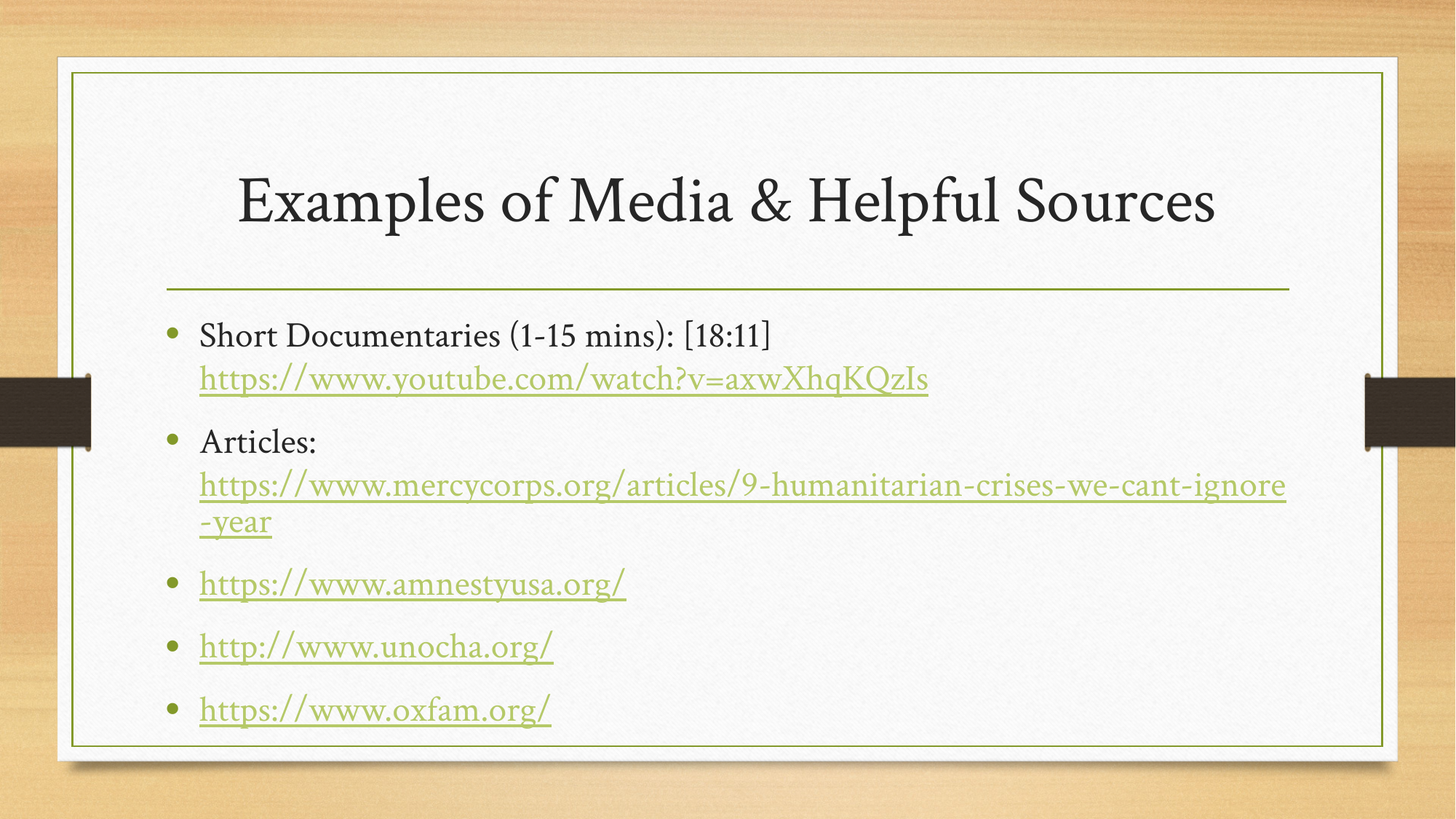

# Examples of Media & Helpful Sources
Short Documentaries (1-15 mins): [18:11] https://www.youtube.com/watch?v=axwXhqKQzIs
Articles: https://www.mercycorps.org/articles/9-humanitarian-crises-we-cant-ignore-year
https://www.amnestyusa.org/
http://www.unocha.org/
https://www.oxfam.org/